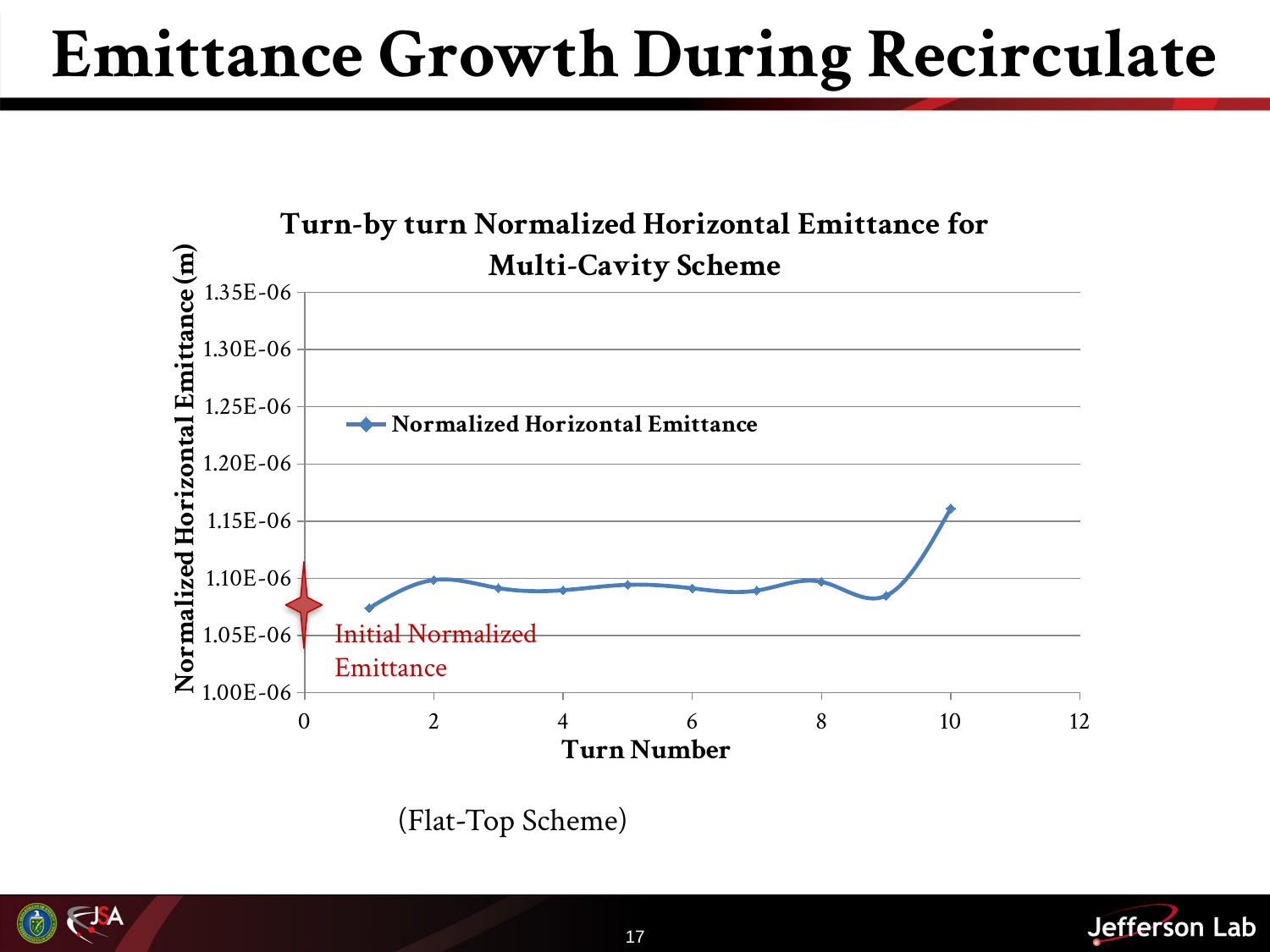

# Emittance Growth During Recirculate

### Chart: Turn-by turn Normalized Horizontal Emittance for Multi-Cavity Scheme

| Category | Normalized Horizontal Emittance |
|---|---|
Initial Normalized Emittance
(Flat-Top Scheme)
17